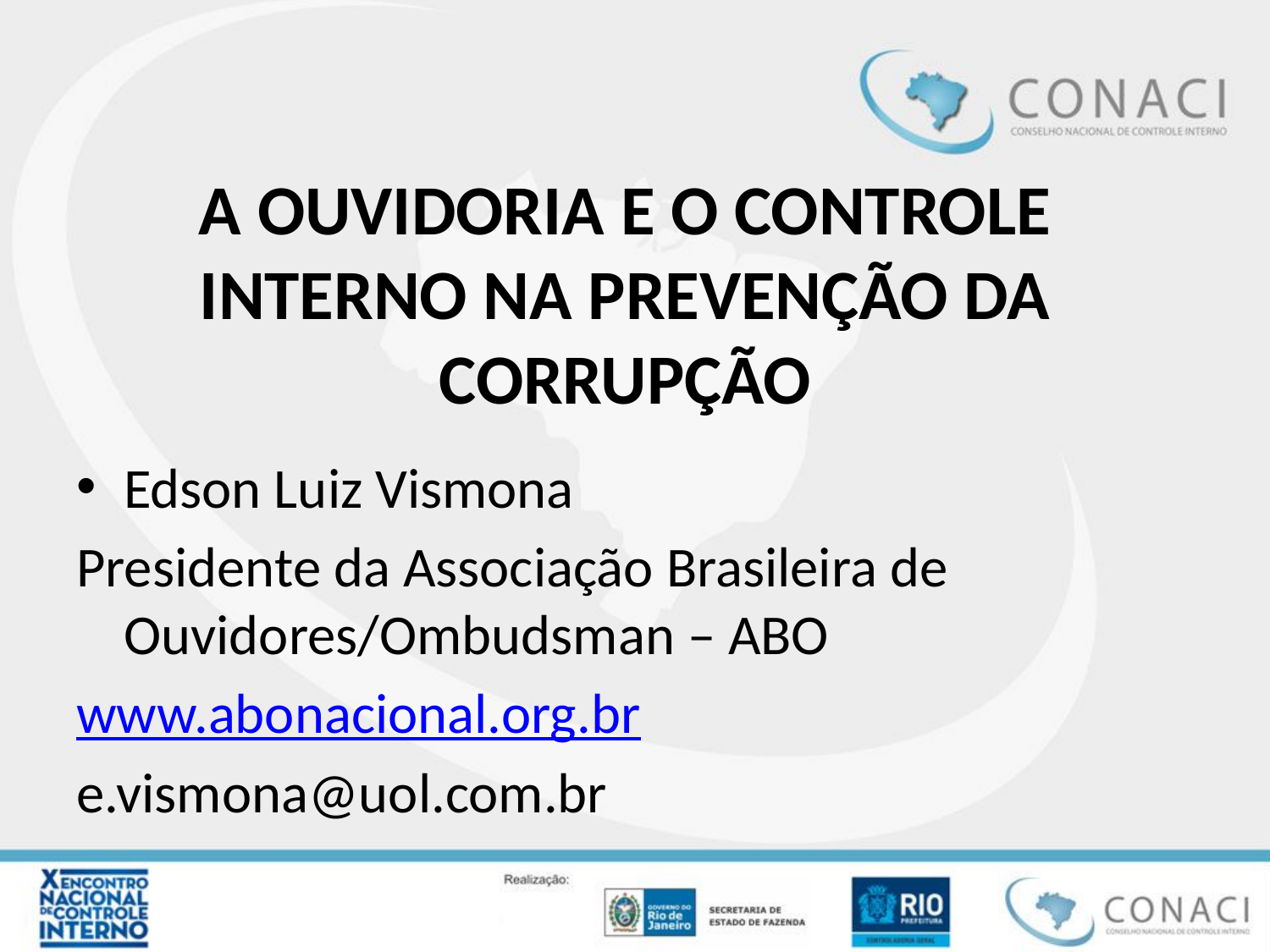

# A OUVIDORIA E O CONTROLE INTERNO NA PREVENÇÃO DA CORRUPÇÃO

Edson Luiz Vismona
Presidente da Associação Brasileira de Ouvidores/Ombudsman – ABO
www.abonacional.org.br
e.vismona@uol.com.br